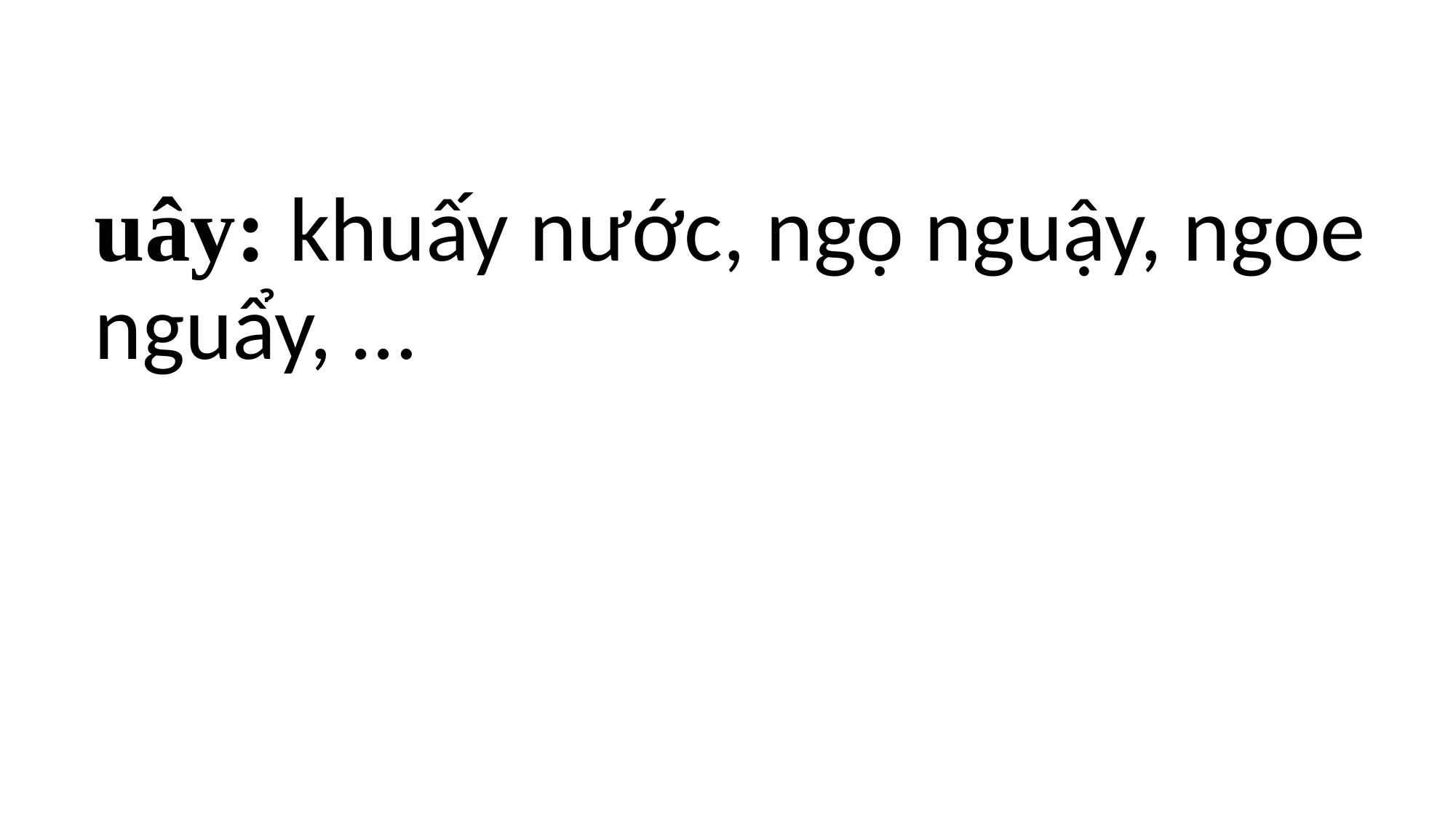

# uây: khuấy nước, ngọ nguậy, ngoe nguẩy, …